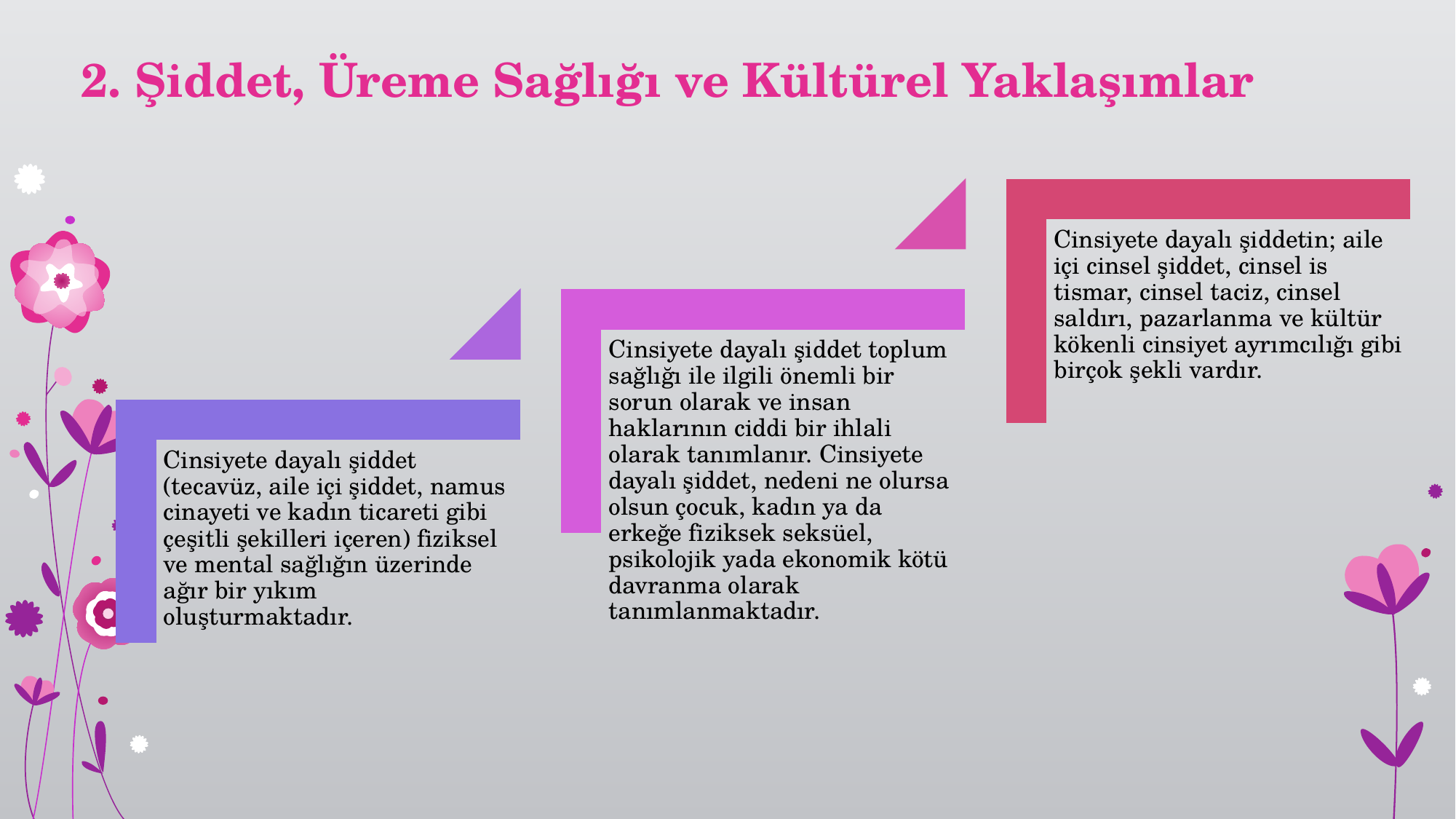

# 2. Şiddet, Üreme Sağlığı ve Kültürel Yaklaşımlar
Cinsiyete dayalı şiddet (tecavüz, aile içi şiddet, namus ci­nayeti ve kadın ticareti gibi çeşitli şekilleri içeren) fiziksel ve mental sağlığın üzerinde ağır bir yıkım oluşturmaktadır.
Cinsiyete dayalı şiddet toplum sağlığı ile ilgili önemli bir sorun olarak ve insan haklarının ciddi bir ihlali olarak ta­nımlanır. Cinsiyete dayalı şiddet, nedeni ne olursa olsun çocuk, kadın ya da erkeğe fiziksek seksüel, psikolojik yada ekonomik kötü davranma olarak tanımlanmaktadır.
Cin­siyete dayalı şiddetin; aile içi cinsel şiddet, cinsel is­tismar, cinsel taciz, cinsel saldırı, pazarlanma ve kültür kökenli cinsiyet ayrımcılığı gibi birçok şekli vardır.